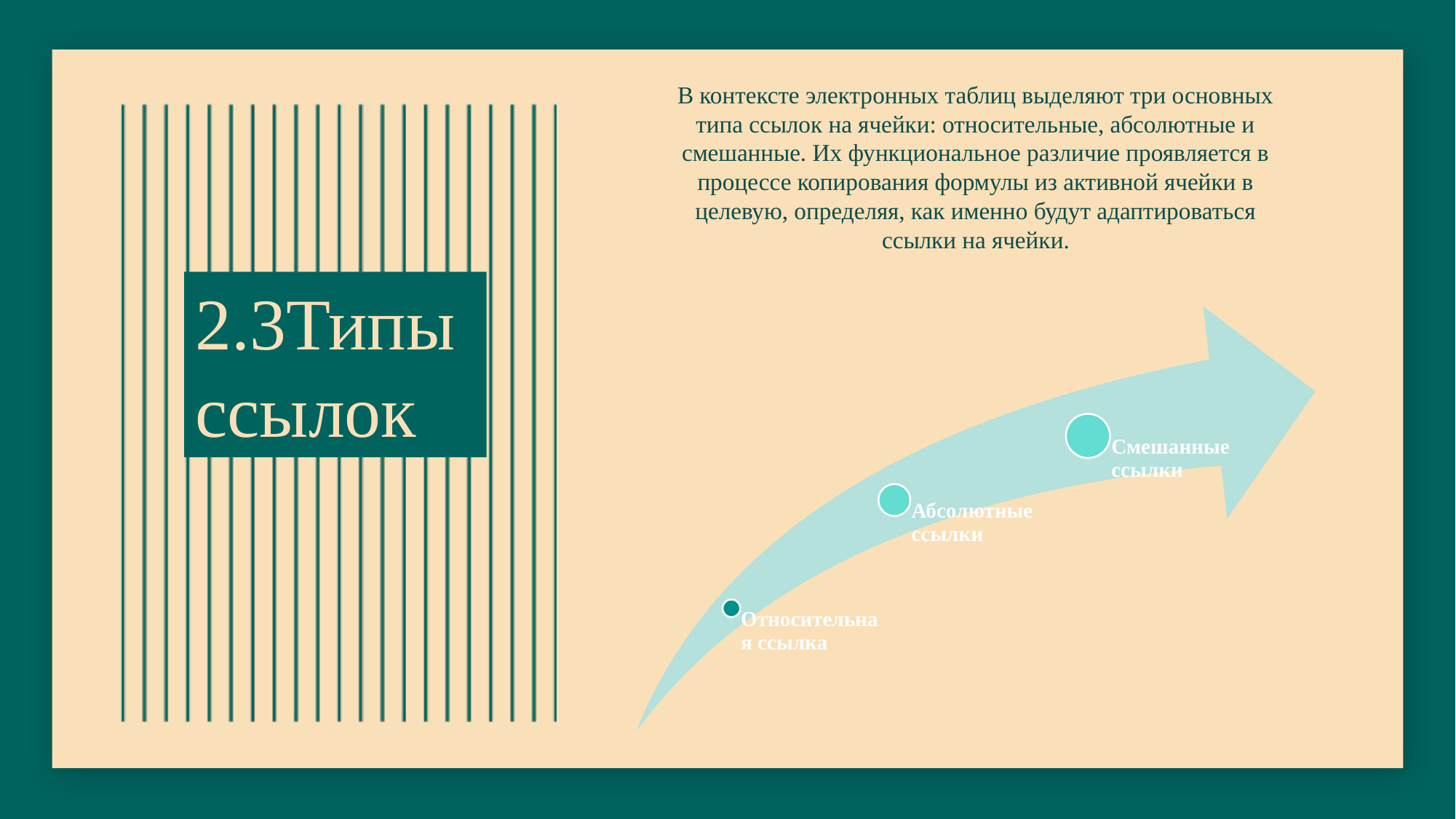

# В контексте электронных таблиц выделяют три основных типа ссылок на ячейки: относительные, абсолютные и смешанные. Их функциональное различие проявляется в процессе копирования формулы из активной ячейки в целевую, определяя, как именно будут адаптироваться ссылки на ячейки.

2.3Типы ссылок
Относительная ссылка
Абсолютные ссылки
Смешанные ссылки